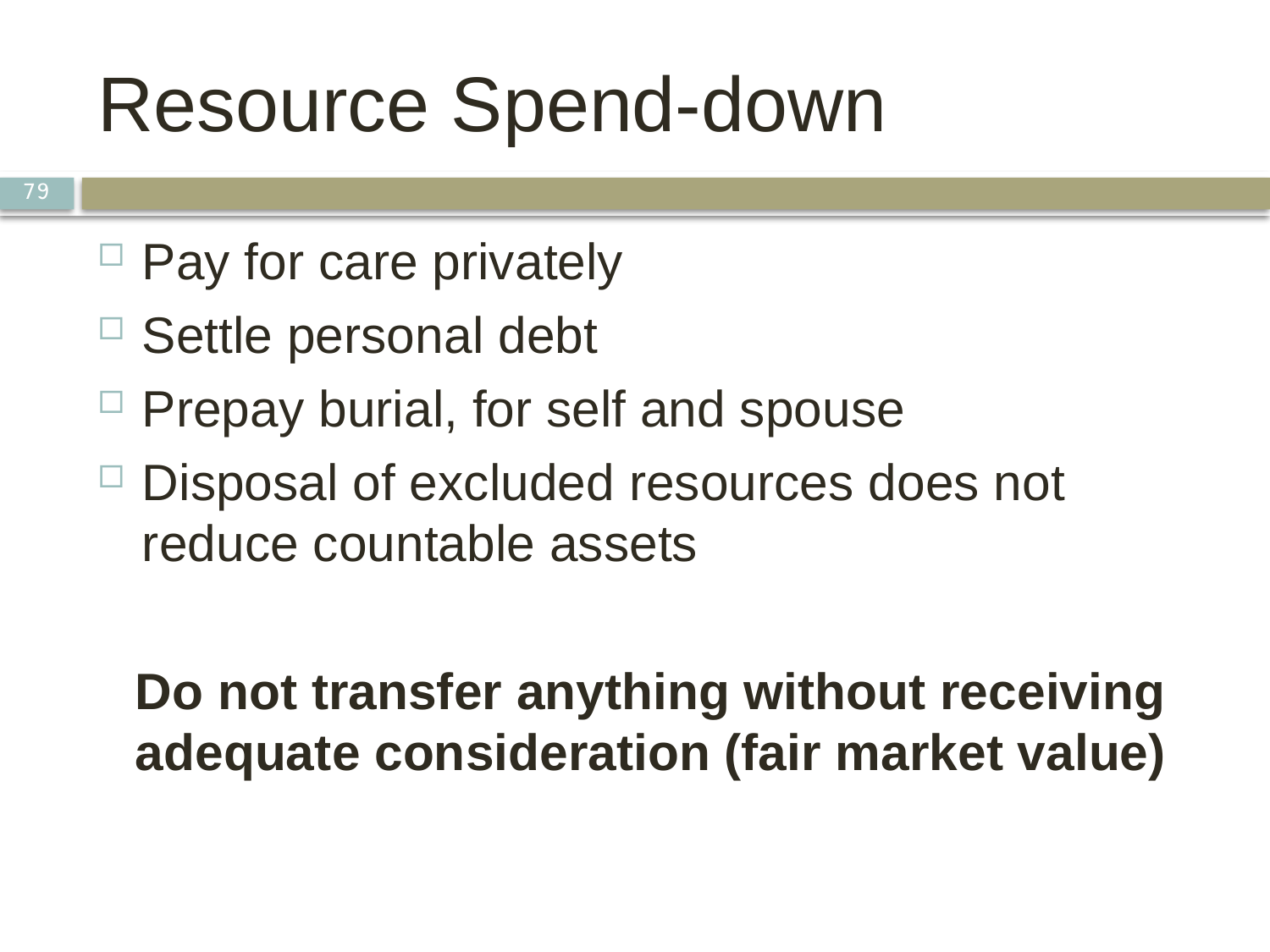

# Resource Spend-down
79
Pay for care privately
Settle personal debt
Prepay burial, for self and spouse
Disposal of excluded resources does not reduce countable assets

Do not transfer anything without receiving adequate consideration (fair market value)